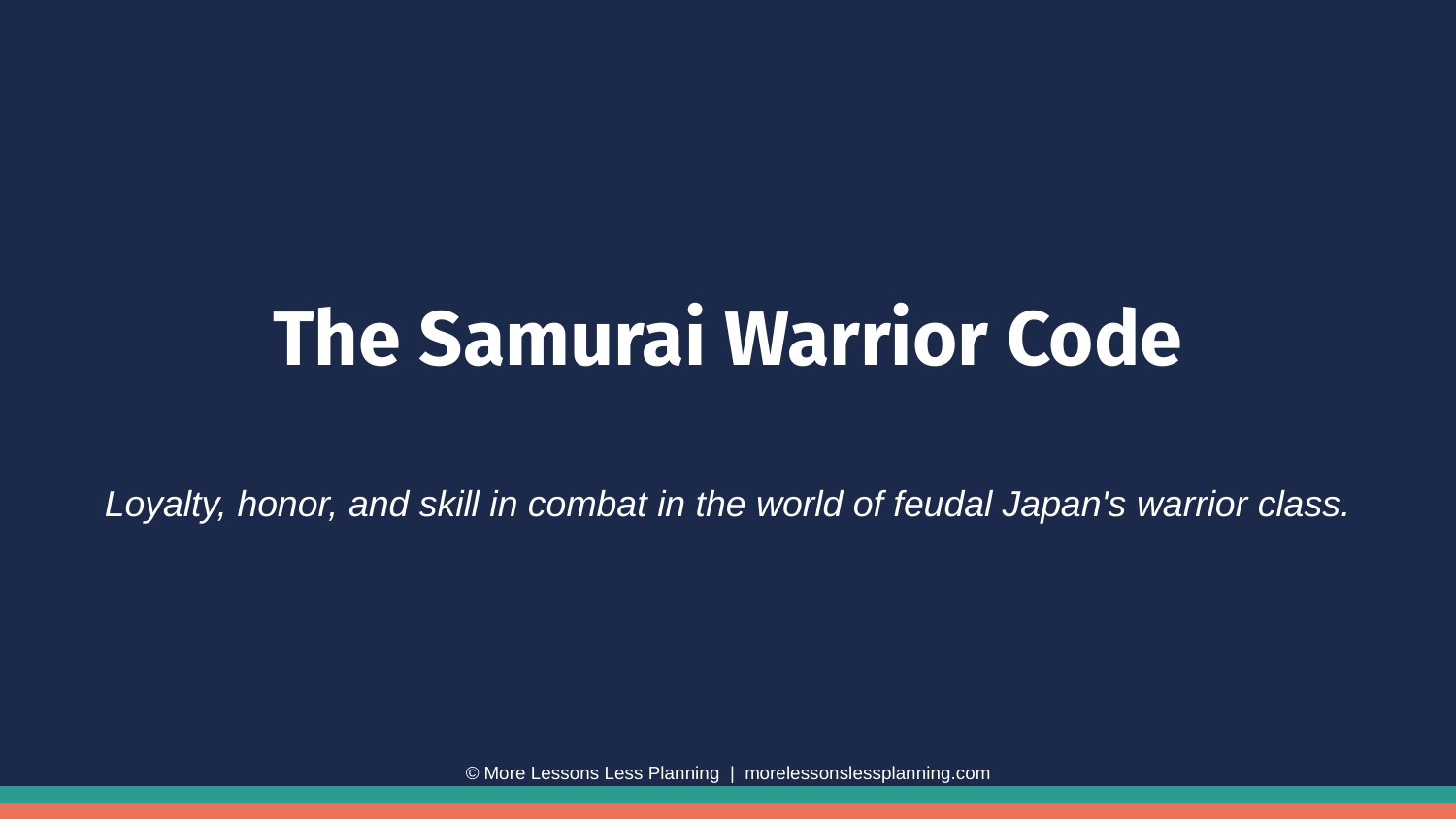

The Samurai Warrior Code
Loyalty, honor, and skill in combat in the world of feudal Japan's warrior class.
© More Lessons Less Planning  |  morelessonslessplanning.com